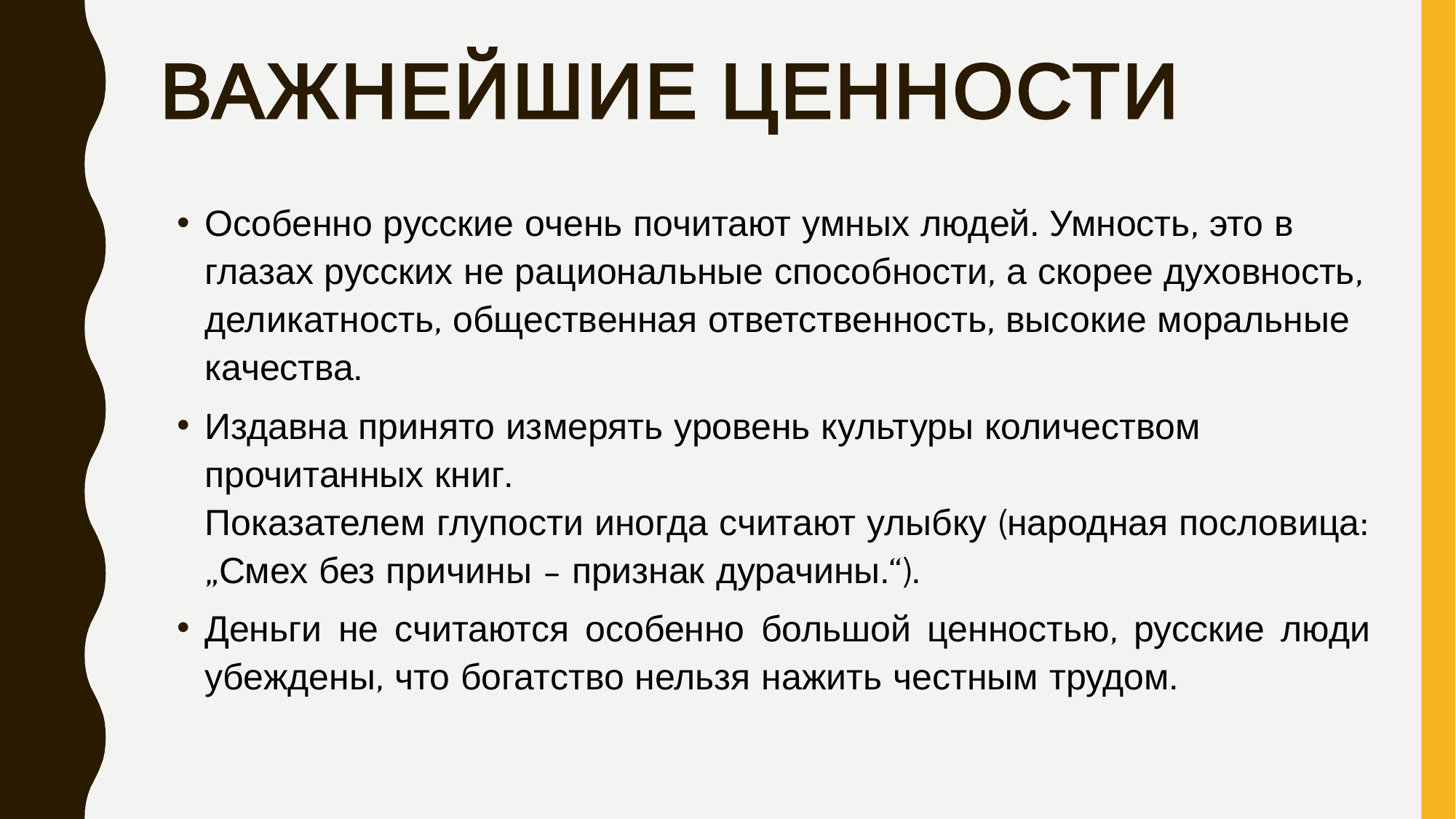

# Важнейшие ценности
Особенно русские очень почитают умных людей. Умность, это в глазах русских не рациональные способности, а скорее духовность, деликатность, общественная ответственность, высокие моральные качества.
Издавна принято измерять уровень культуры количеством прочитанных книг.
Показателем глупости иногда считают улыбку (народная пословица: „Смех без причины – признак дурачины.“).
Деньги не считаются особенно большой ценностью, русские люди убеждены, что богатство нельзя нажить честным трудом.